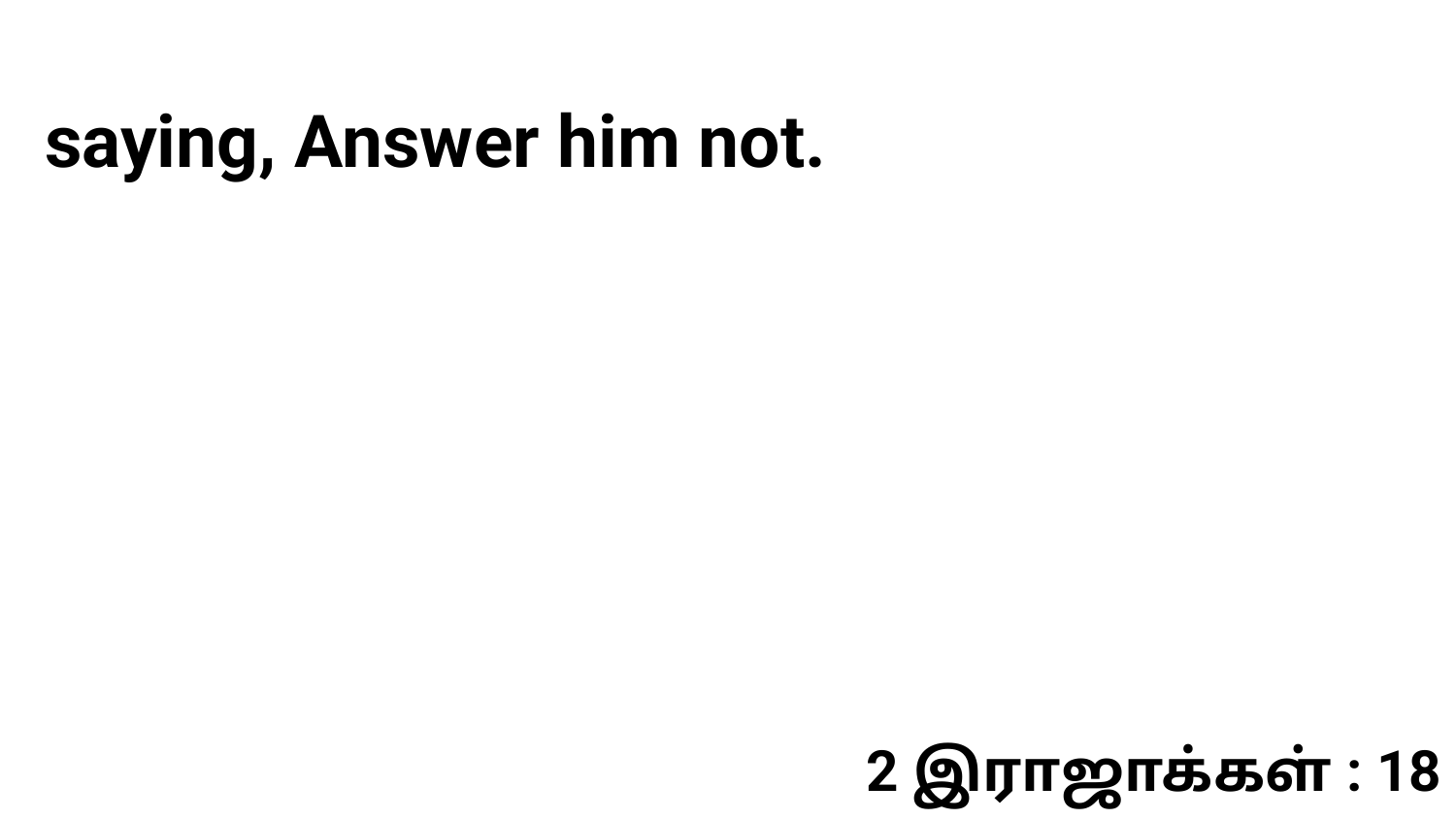

saying, Answer him not.
2 இராஜாக்கள் : 18